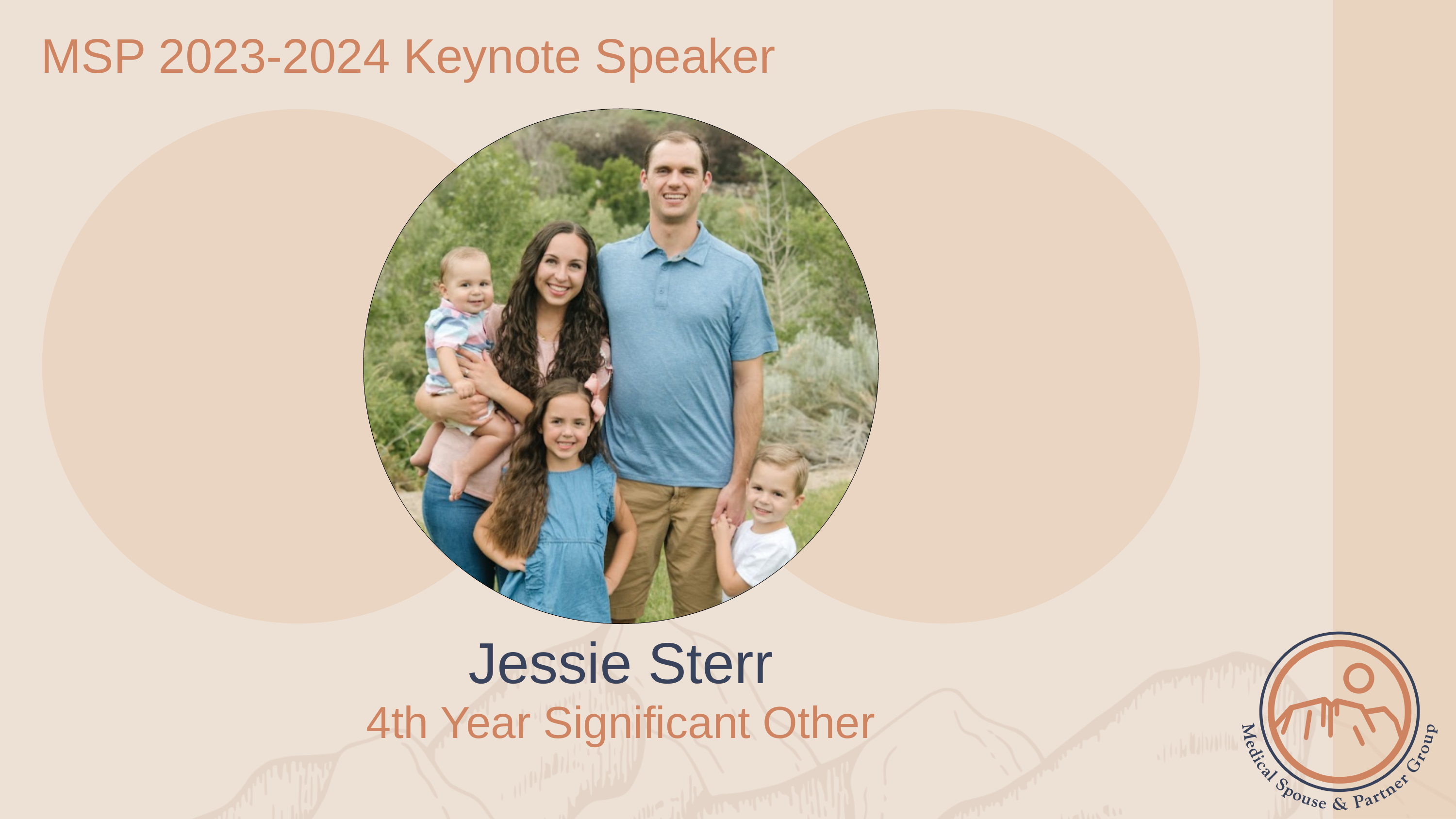

MSP 2023-2024 Keynote Speaker

Jessie Sterr
4th Year Significant Other